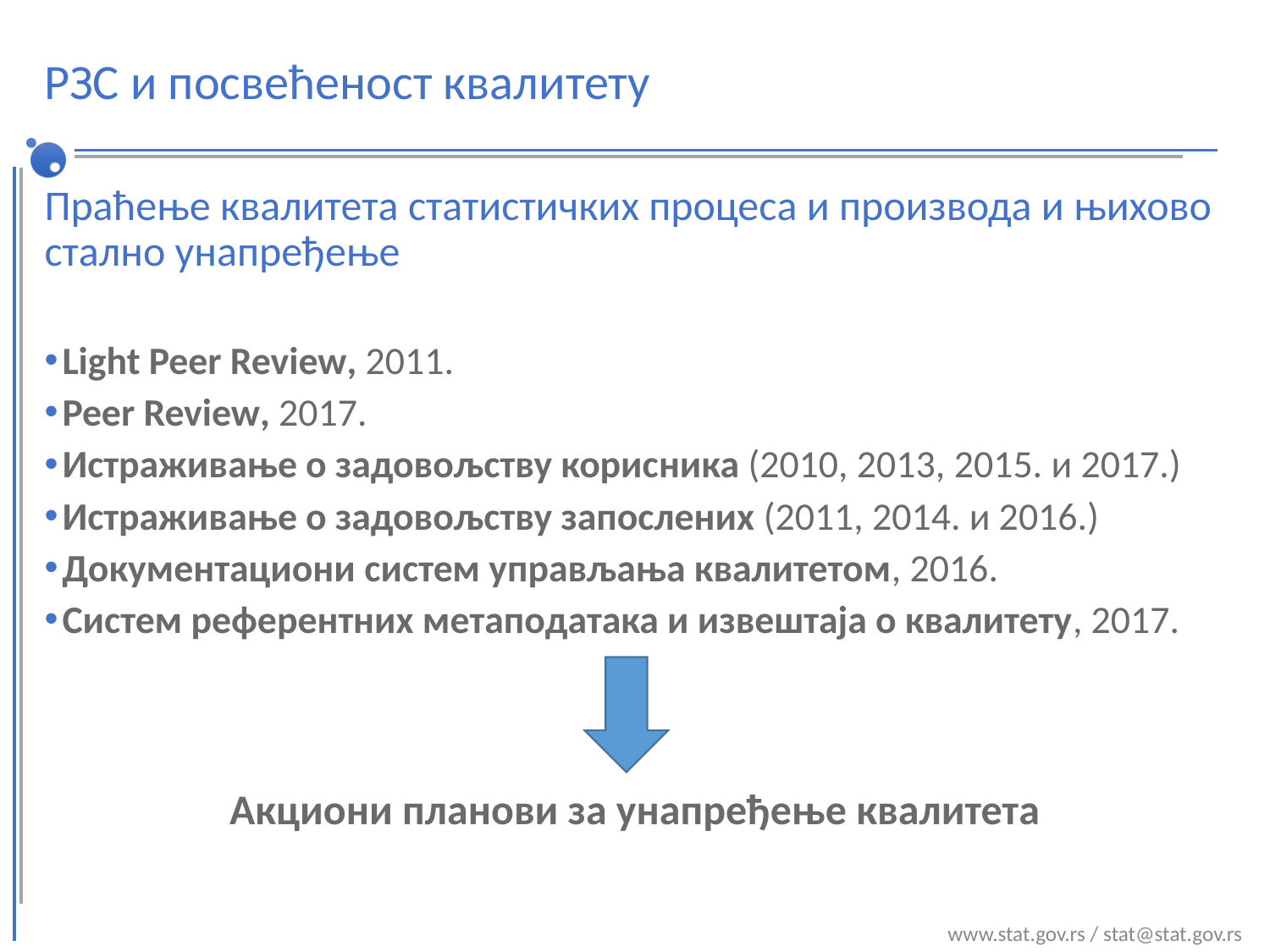

# РЗС и посвећеност квалитету
Праћење квалитета статистичких процеса и производа и њихово стално унапређење

Light Peer Review, 2011.
Peer Review, 2017.
Истраживање о задовољству корисника (2010, 2013, 2015. и 2017.)
Истраживање о задовољству запослених (2011, 2014. и 2016.)
Документациони систем управљања квалитетом, 2016.
Систем референтних метаподатака и извештаја о квалитету, 2017.

Акциони планови за унапређење квалитета